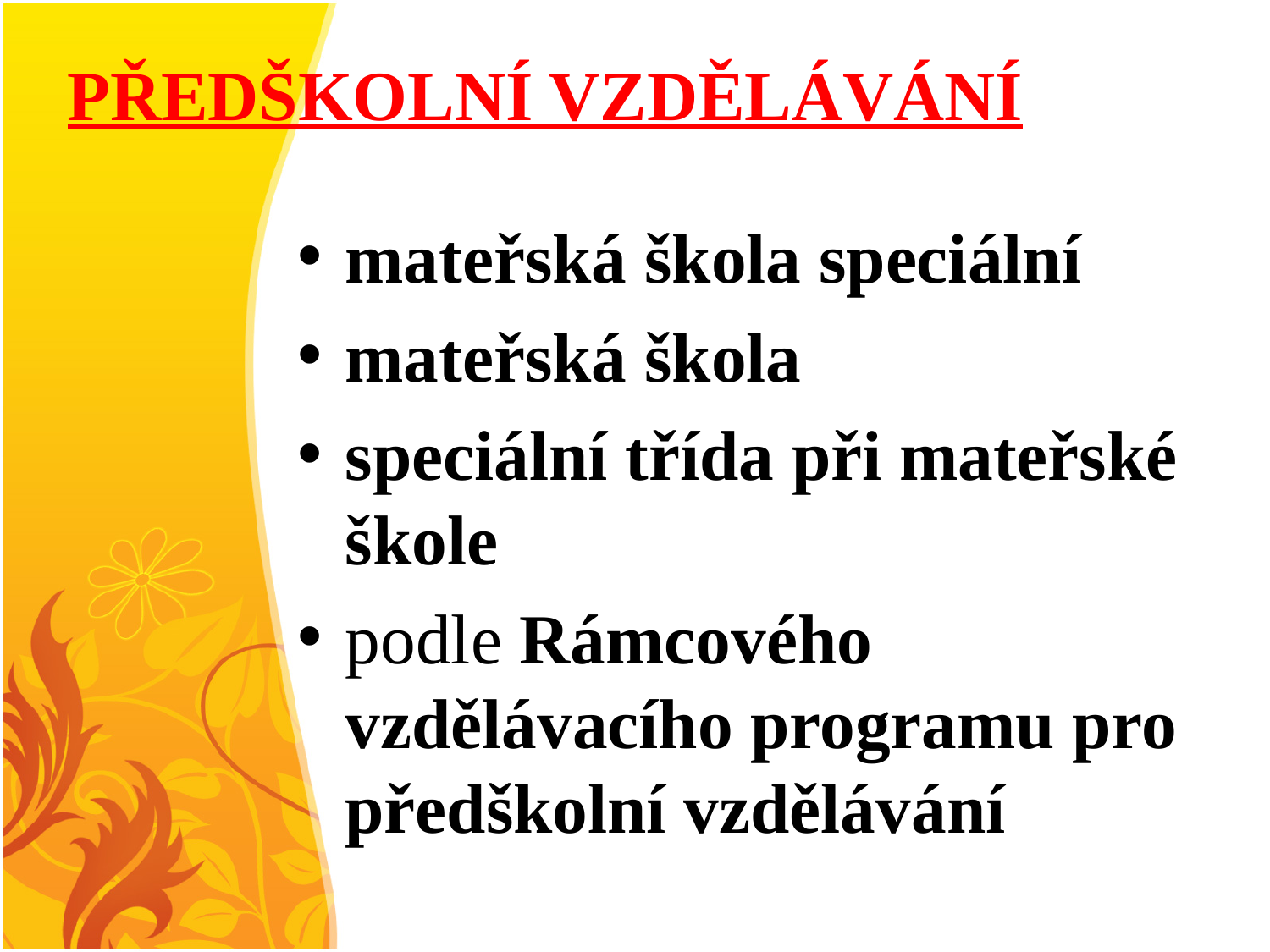

# PŘEDŠKOLNÍ VZDĚLÁVÁNÍ
mateřská škola speciální
mateřská škola
speciální třída při mateřské škole
podle Rámcového vzdělávacího programu pro předškolní vzdělávání